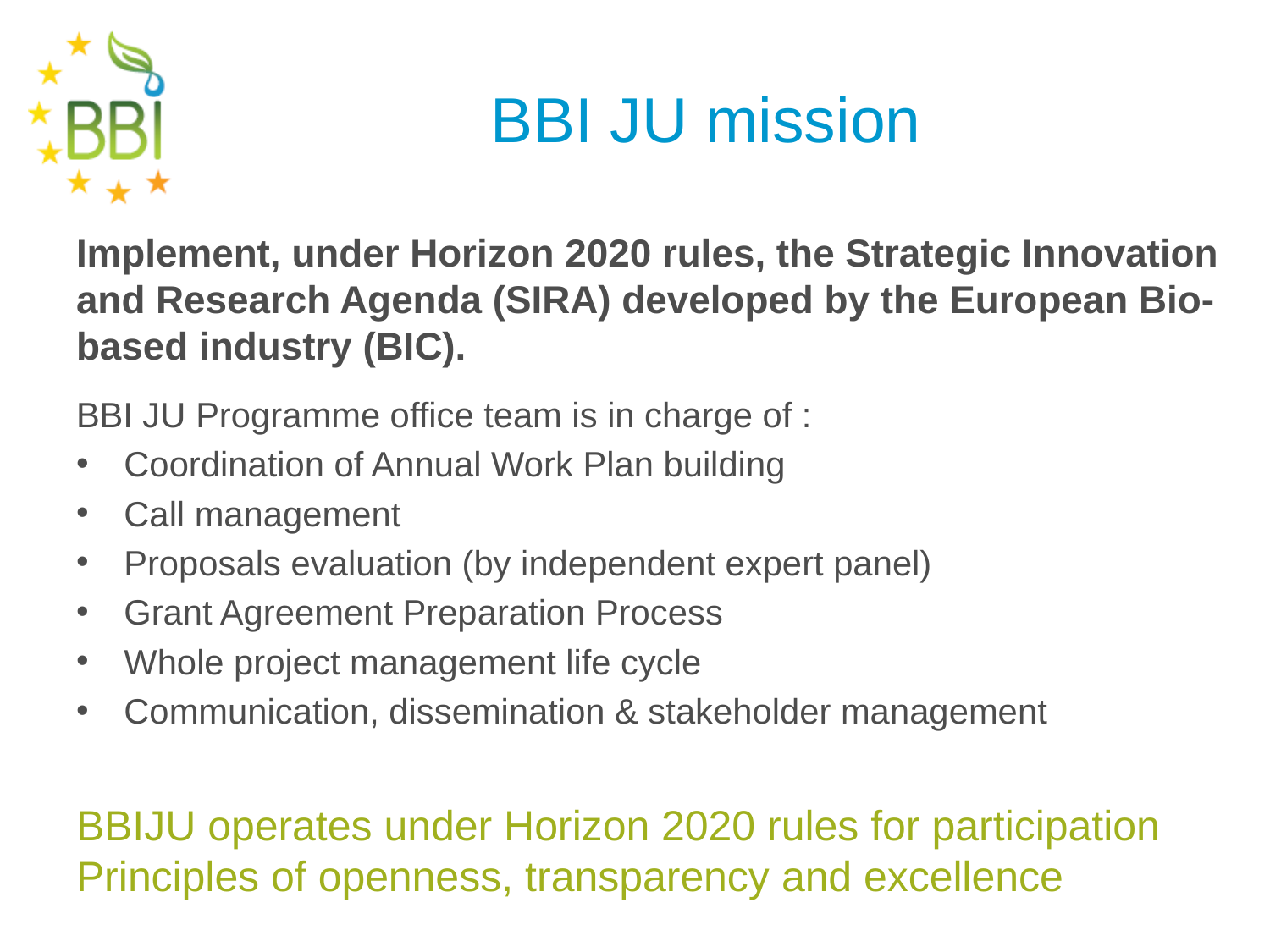

# BBI JU mission
Implement, under Horizon 2020 rules, the Strategic Innovation and Research Agenda (SIRA) developed by the European Bio-based industry (BIC).

BBI JU Programme office team is in charge of :
Coordination of Annual Work Plan building
Call management
Proposals evaluation (by independent expert panel)
Grant Agreement Preparation Process
Whole project management life cycle
Communication, dissemination & stakeholder management

BBIJU operates under Horizon 2020 rules for participation Principles of openness, transparency and excellence